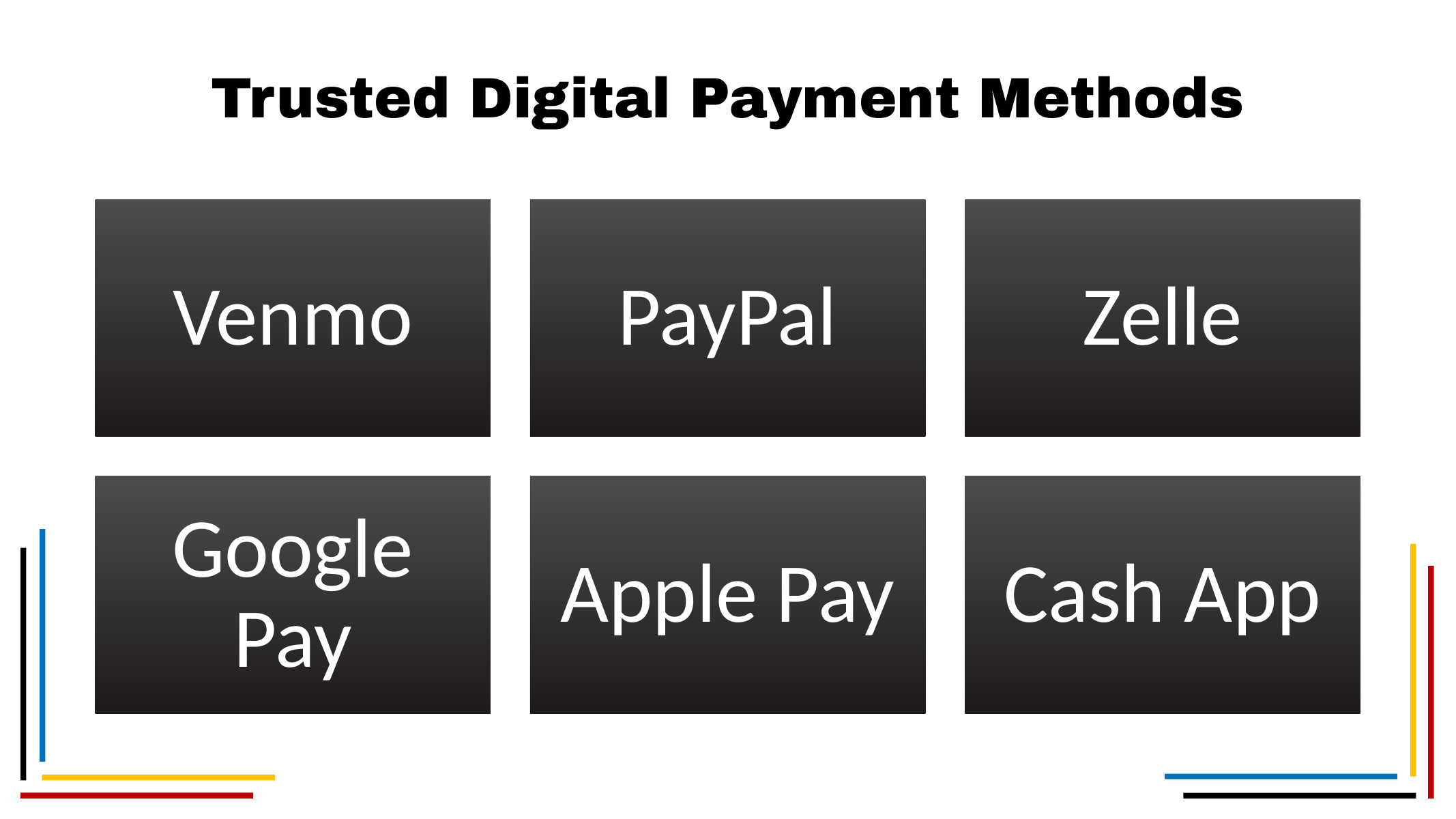

# Trusted Digital Payment Methods
Venmo
PayPal
Zelle
Google Pay
Apple Pay
Cash App